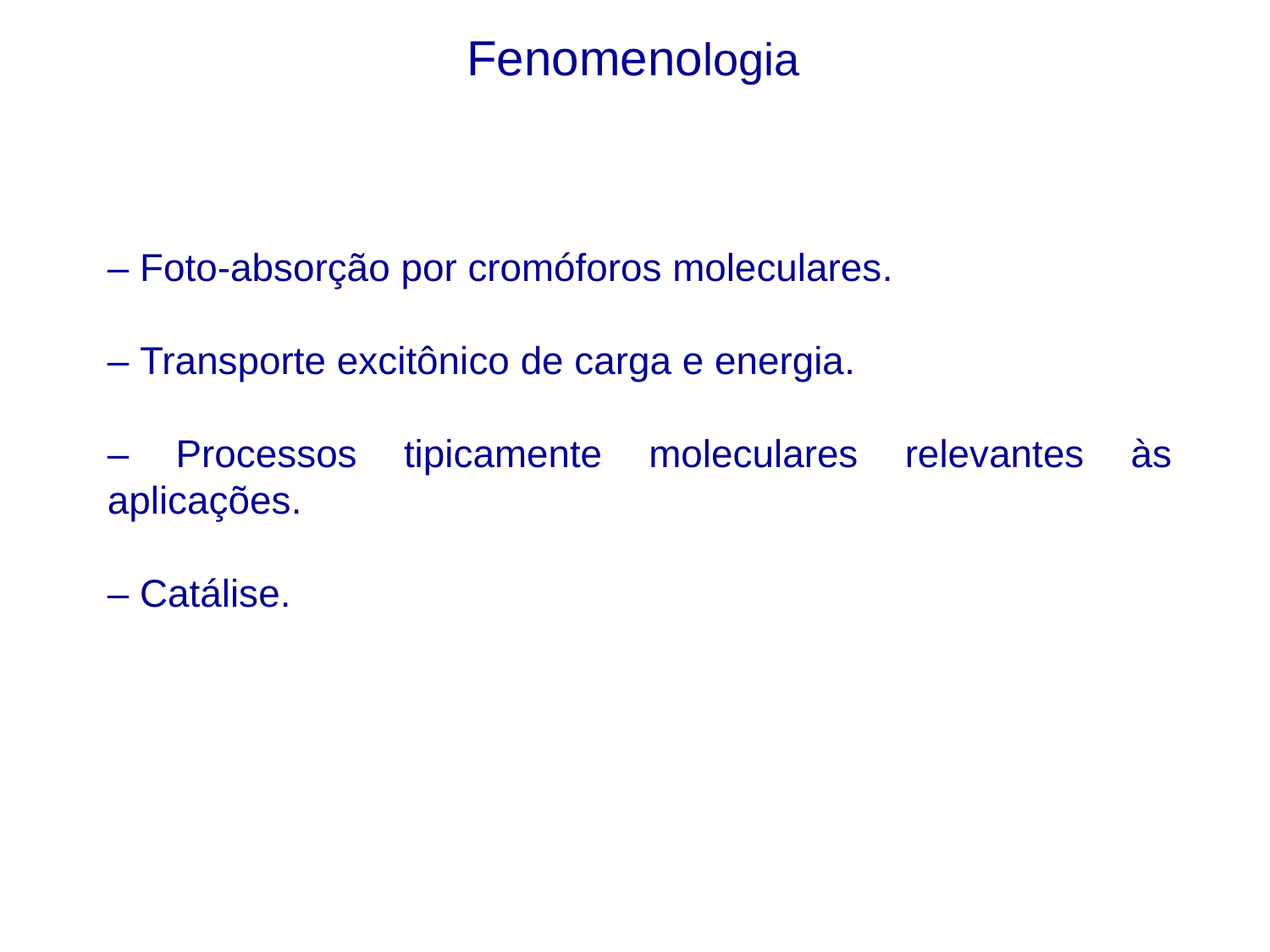

Fenomenologia
– Foto-absorção por cromóforos moleculares.

– Transporte excitônico de carga e energia.

– Processos tipicamente moleculares relevantes às aplicações.

– Catálise.